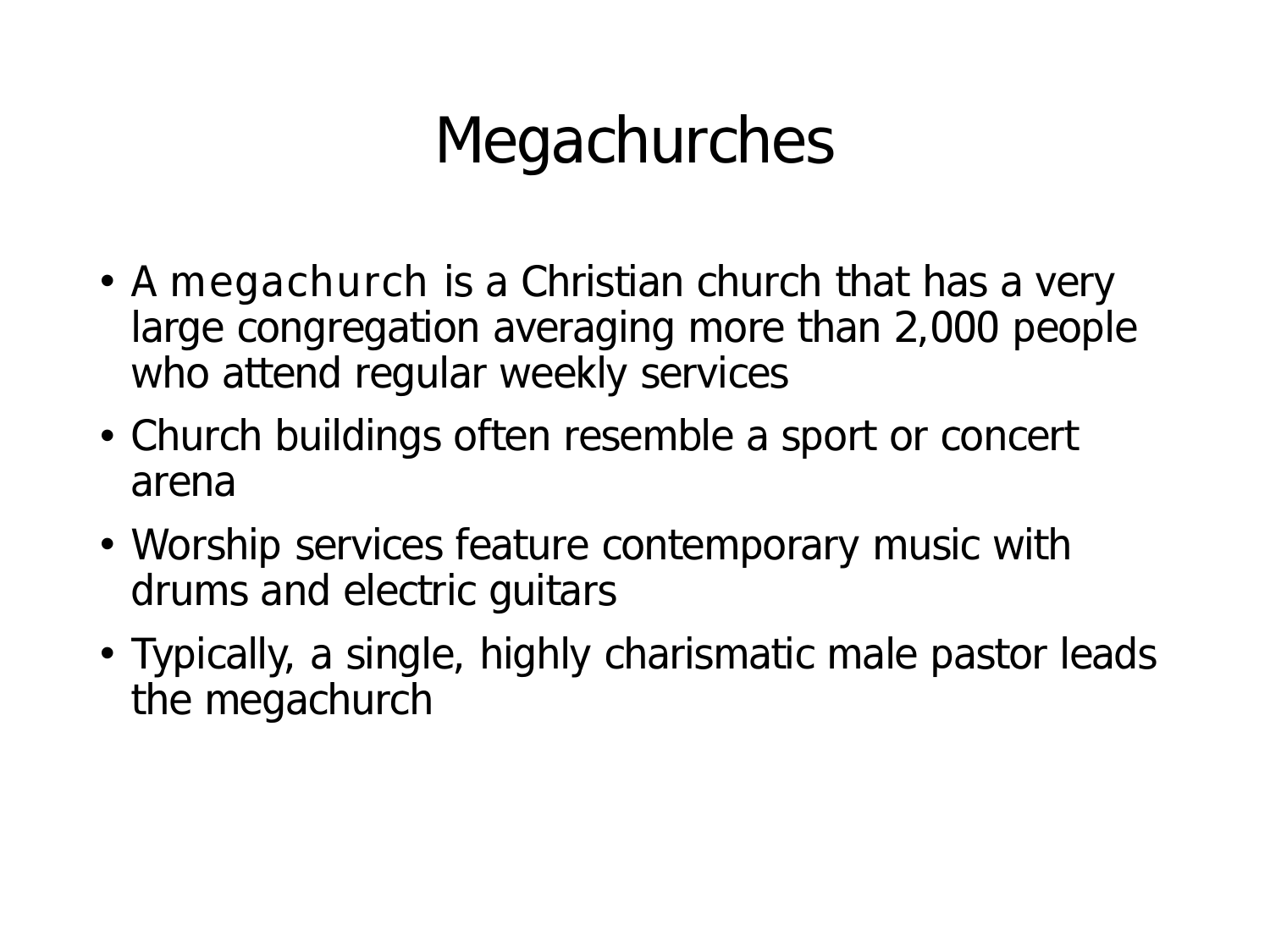

# Megachurches
A megachurch is a Christian church that has a very large congregation averaging more than 2,000 people who attend regular weekly services
Church buildings often resemble a sport or concert arena
Worship services feature contemporary music with drums and electric guitars
Typically, a single, highly charismatic male pastor leads the megachurch